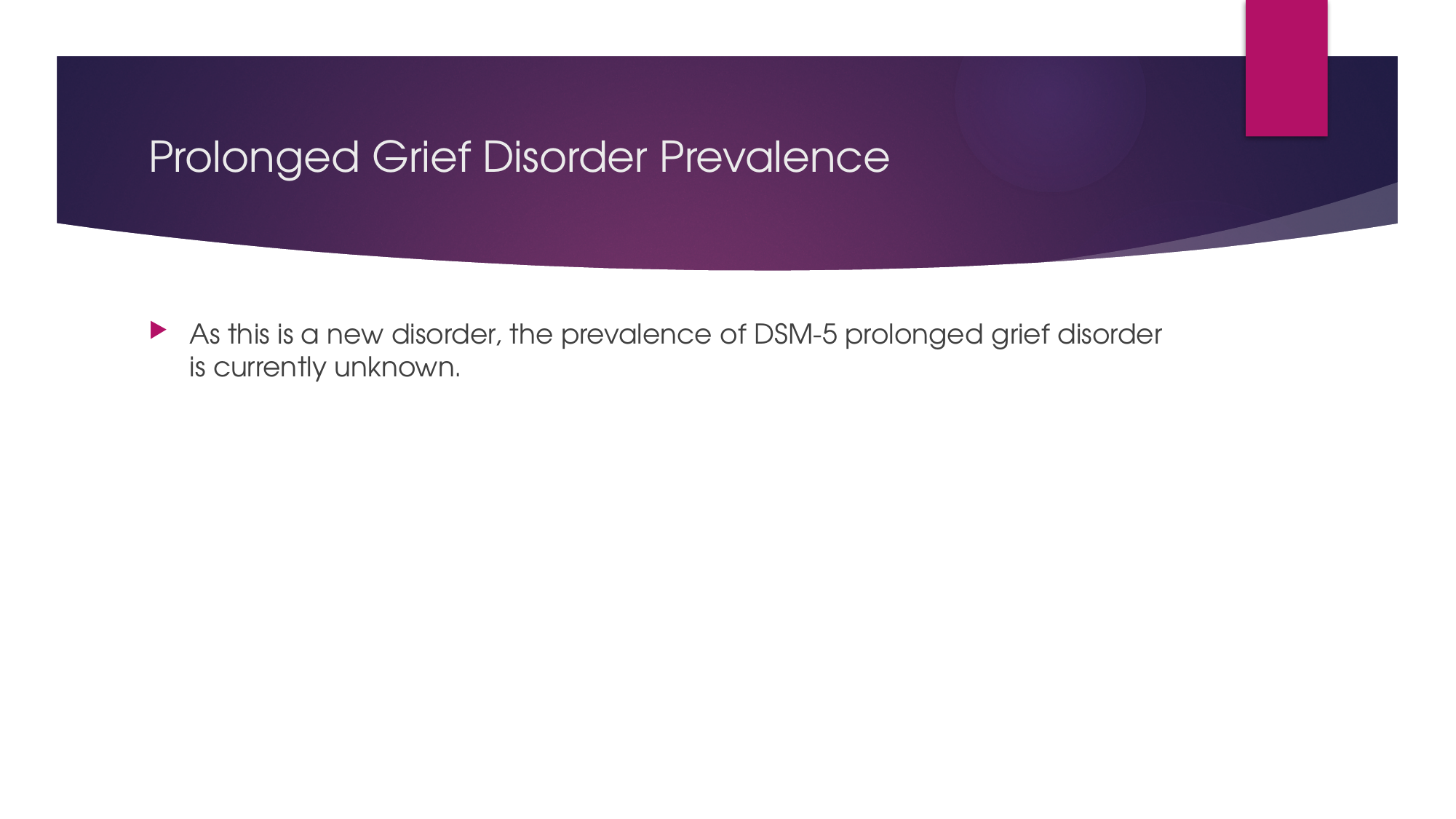

# Prolonged Grief Disorder Prevalence
As this is a new disorder, the prevalence of DSM-5 prolonged grief disorder is currently unknown.